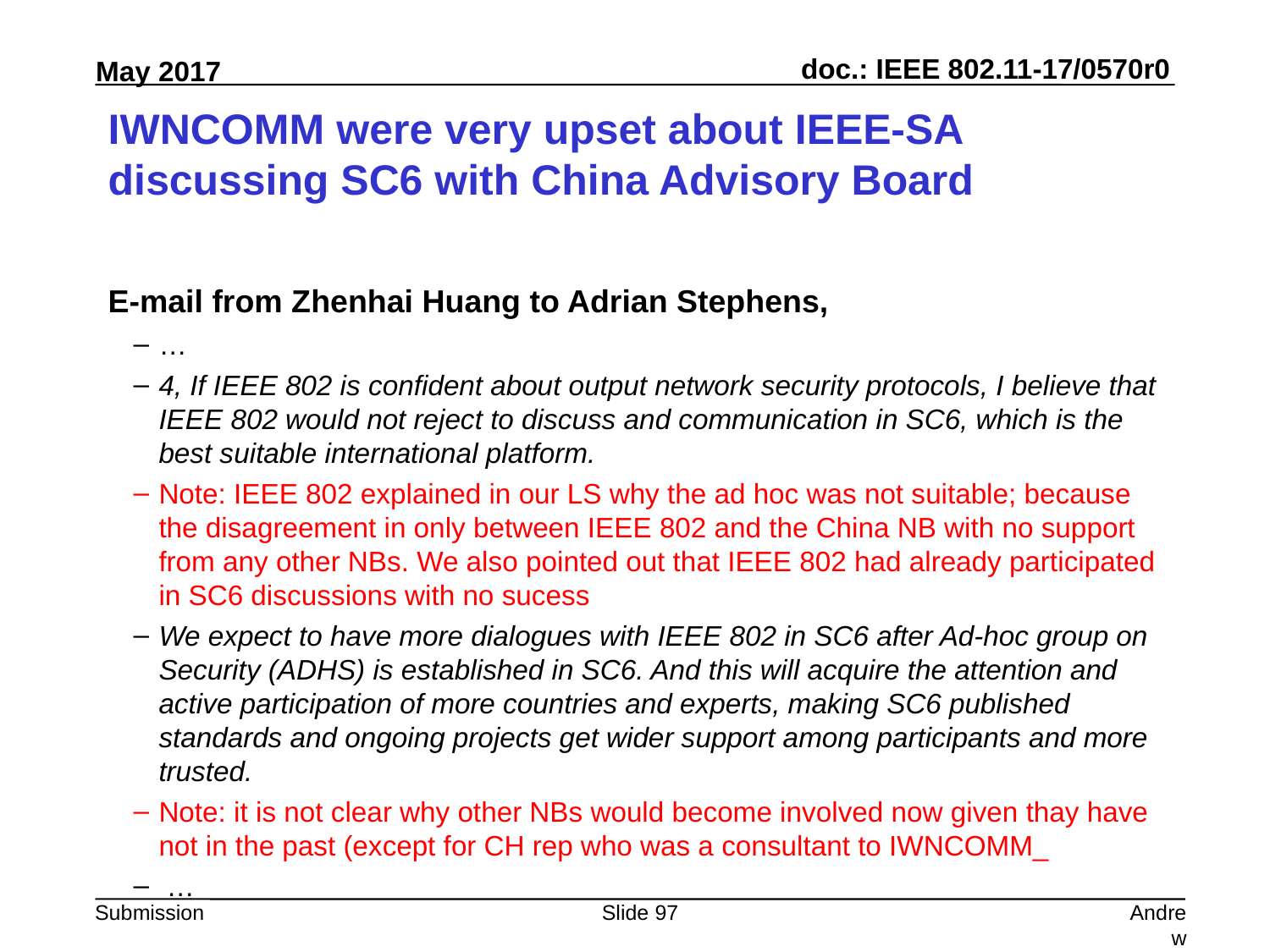

# IWNCOMM were very upset about IEEE-SA discussing SC6 with China Advisory Board
E-mail from Zhenhai Huang to Adrian Stephens,
…
4, If IEEE 802 is confident about output network security protocols, I believe that IEEE 802 would not reject to discuss and communication in SC6, which is the best suitable international platform.
Note: IEEE 802 explained in our LS why the ad hoc was not suitable; because the disagreement in only between IEEE 802 and the China NB with no support from any other NBs. We also pointed out that IEEE 802 had already participated in SC6 discussions with no sucess
We expect to have more dialogues with IEEE 802 in SC6 after Ad-hoc group on Security (ADHS) is established in SC6. And this will acquire the attention and active participation of more countries and experts, making SC6 published standards and ongoing projects get wider support among participants and more trusted.
Note: it is not clear why other NBs would become involved now given thay have not in the past (except for CH rep who was a consultant to IWNCOMM_
 …
Slide 97
Andrew Myles, Cisco